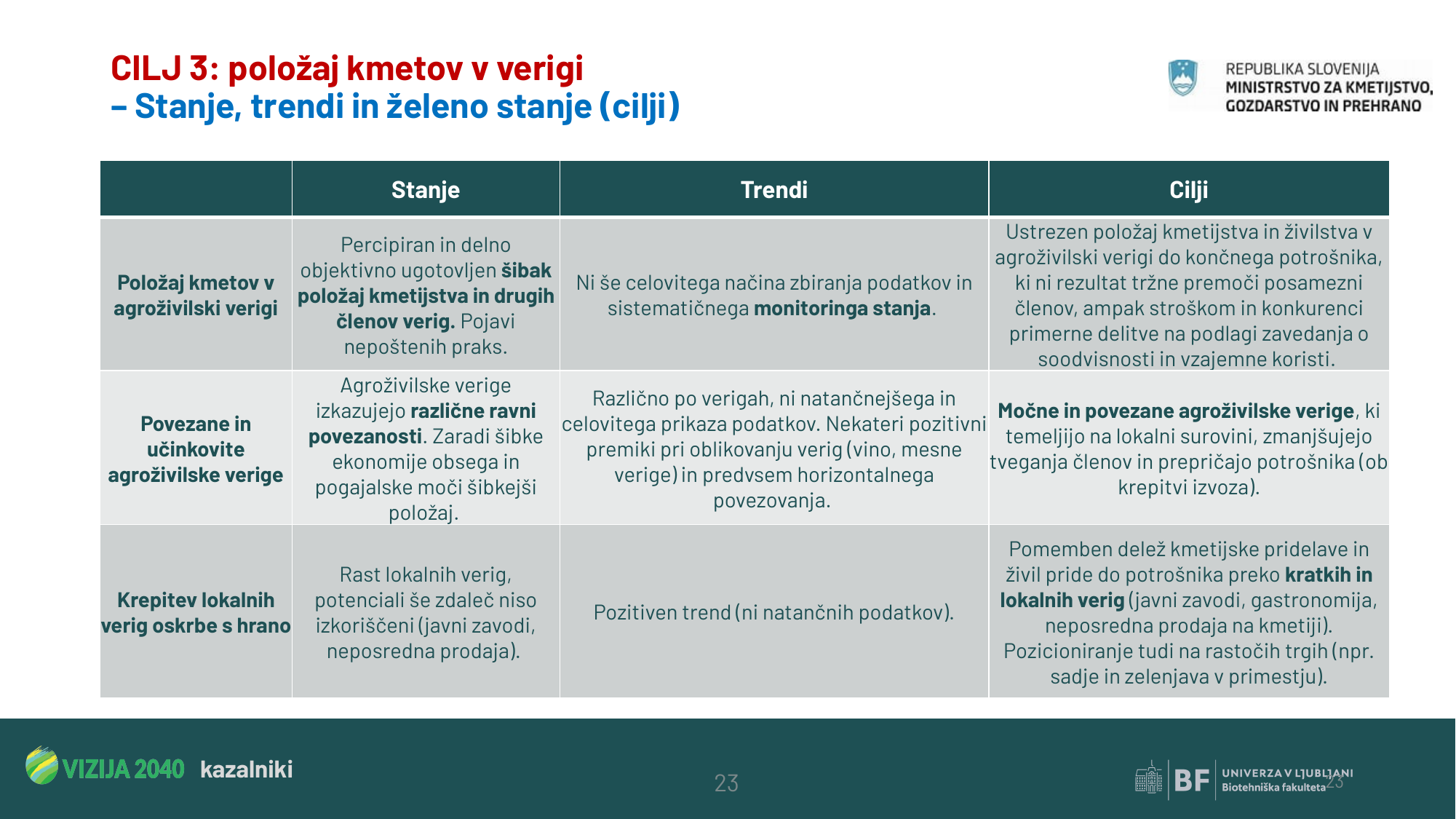

# CILJ 3: položaj kmetov v verigi – Stanje, trendi in želeno stanje (cilji)

|  | Stanje | Trendi | Cilji |
| --- | --- | --- | --- |
| Položaj kmetov v agroživilski verigi | Percipiran in delno objektivno ugotovljen šibak položaj kmetijstva in drugih členov verig. Pojavi nepoštenih praks. | Ni še celovitega načina zbiranja podatkov in sistematičnega monitoringa stanja. | Ustrezen položaj kmetijstva in živilstva v agroživilski verigi do končnega potrošnika, ki ni rezultat tržne premoči posamezni členov, ampak stroškom in konkurenci primerne delitve na podlagi zavedanja o soodvisnosti in vzajemne koristi. |
| Povezane in učinkovite agroživilske verige | Agroživilske verige izkazujejo različne ravni povezanosti. Zaradi šibke ekonomije obsega in pogajalske moči šibkejši položaj. | Različno po verigah, ni natančnejšega in celovitega prikaza podatkov. Nekateri pozitivni premiki pri oblikovanju verig (vino, mesne verige) in predvsem horizontalnega povezovanja. | Močne in povezane agroživilske verige, ki temeljijo na lokalni surovini, zmanjšujejo tveganja členov in prepričajo potrošnika (ob krepitvi izvoza). |
| Krepitev lokalnih verig oskrbe s hrano | Rast lokalnih verig, potenciali še zdaleč niso izkoriščeni (javni zavodi, neposredna prodaja). | Pozitiven trend (ni natančnih podatkov). | Pomemben delež kmetijske pridelave in živil pride do potrošnika preko kratkih in lokalnih verig (javni zavodi, gastronomija, neposredna prodaja na kmetiji). Pozicioniranje tudi na rastočih trgih (npr. sadje in zelenjava v primestju). |

23